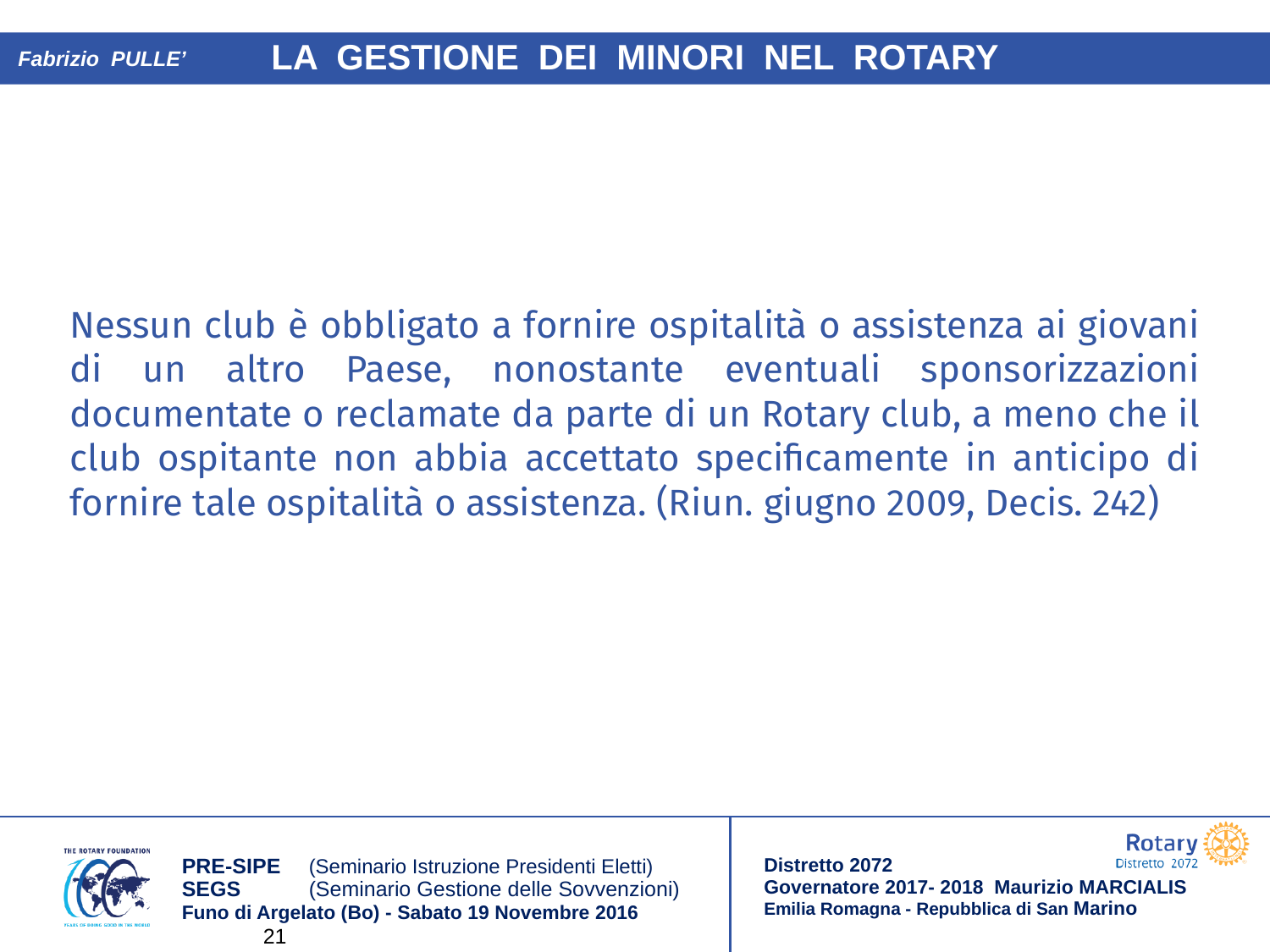

Fabrizio  PULLE’
Nessun club è obbligato a fornire ospitalità o assistenza ai giovani di un altro Paese, nonostante eventuali sponsorizzazioni documentate o reclamate da parte di un Rotary club, a meno che il club ospitante non abbia accettato specificamente in anticipo di fornire tale ospitalità o assistenza. (Riun. giugno 2009, Decis. 242)
21